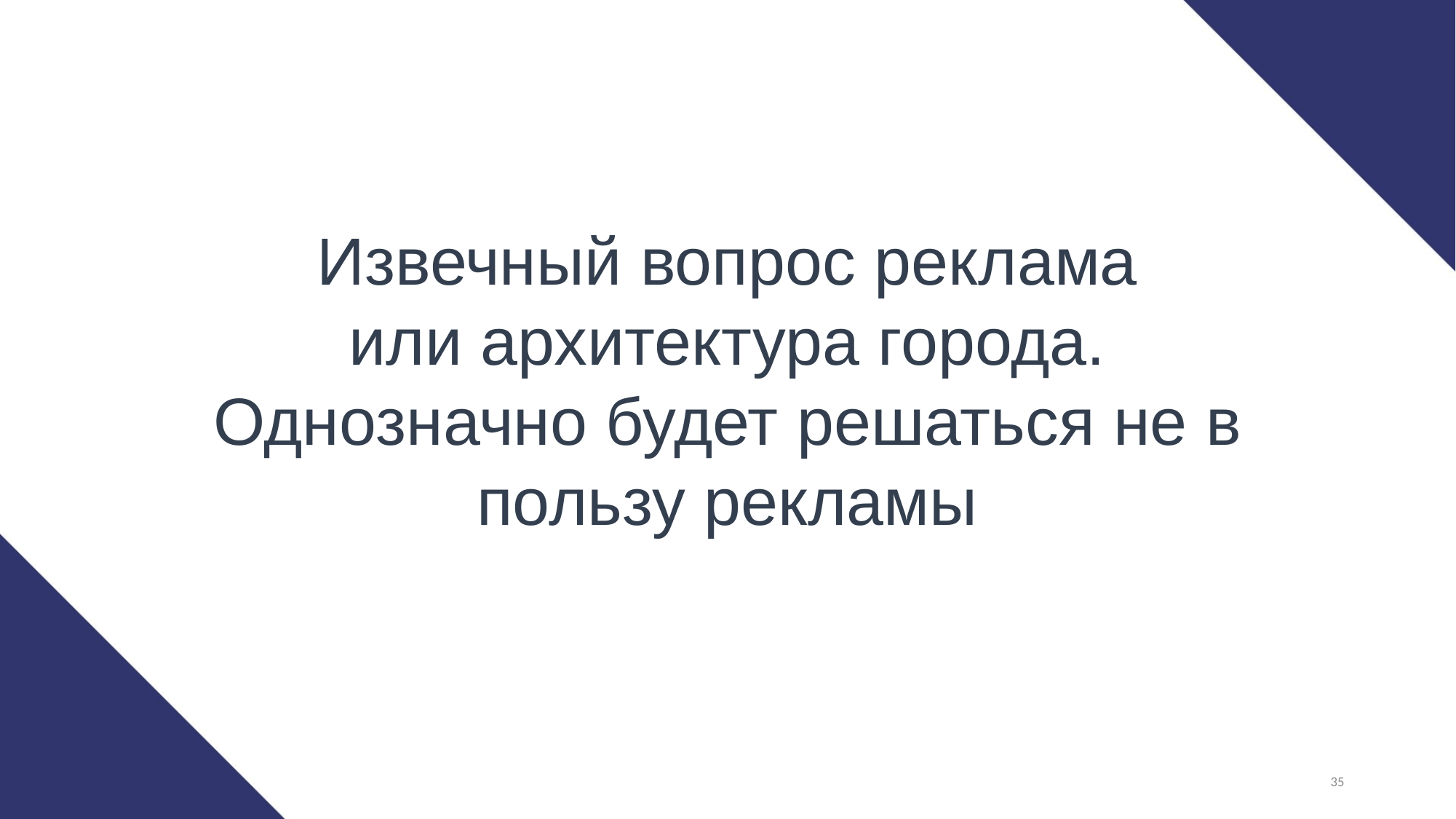

Извечный вопрос реклама
или архитектура города. Однозначно будет решаться не в пользу рекламы
35